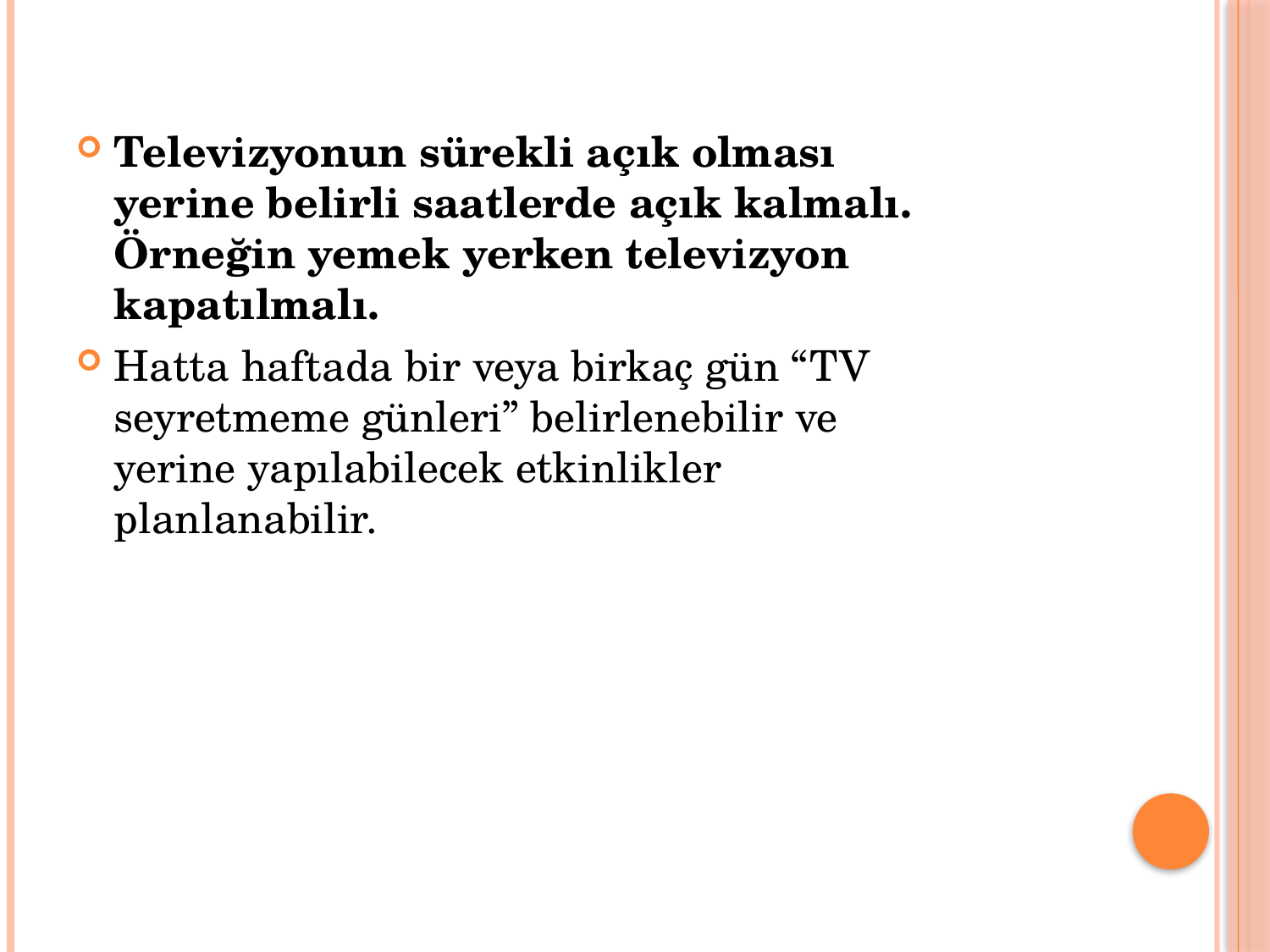

Televizyonun sürekli açık olması yerine belirli saatlerde açık kalmalı. Örneğin yemek yerken televizyon kapatılmalı.
Hatta haftada bir veya birkaç gün “TV seyretmeme günleri” belirlenebilir ve yerine yapılabilecek etkinlikler planlanabilir.